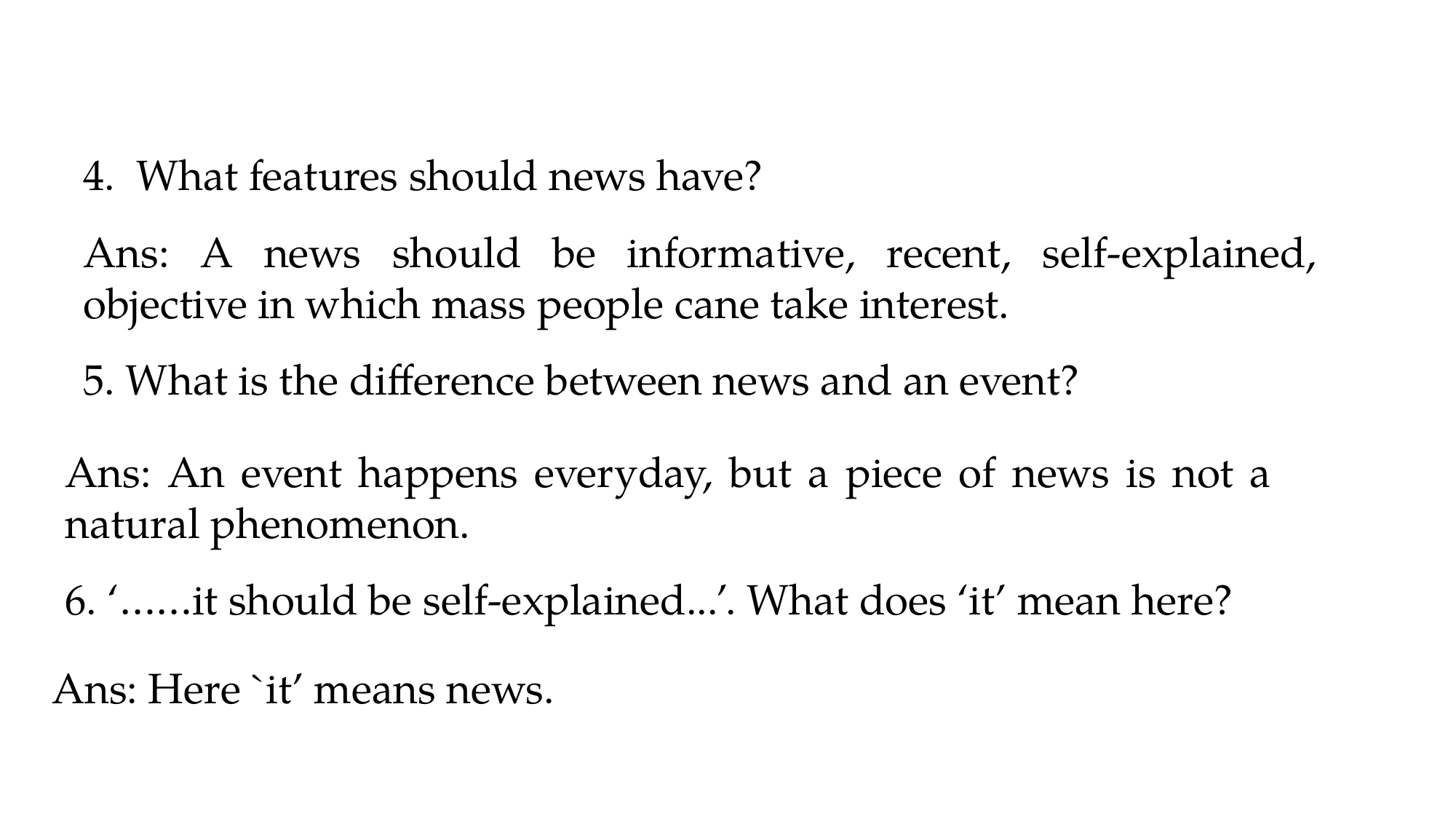

4.  What features should news have?
Ans: A news should be informative, recent, self-explained, objective in which mass people cane take interest.
5. What is the difference between news and an event?
Ans: An event happens everyday, but a piece of news is not a natural phenomenon.
6. ‘……it should be self-explained...’. What does ‘it’ mean here?
Ans: Here `it’ means news.